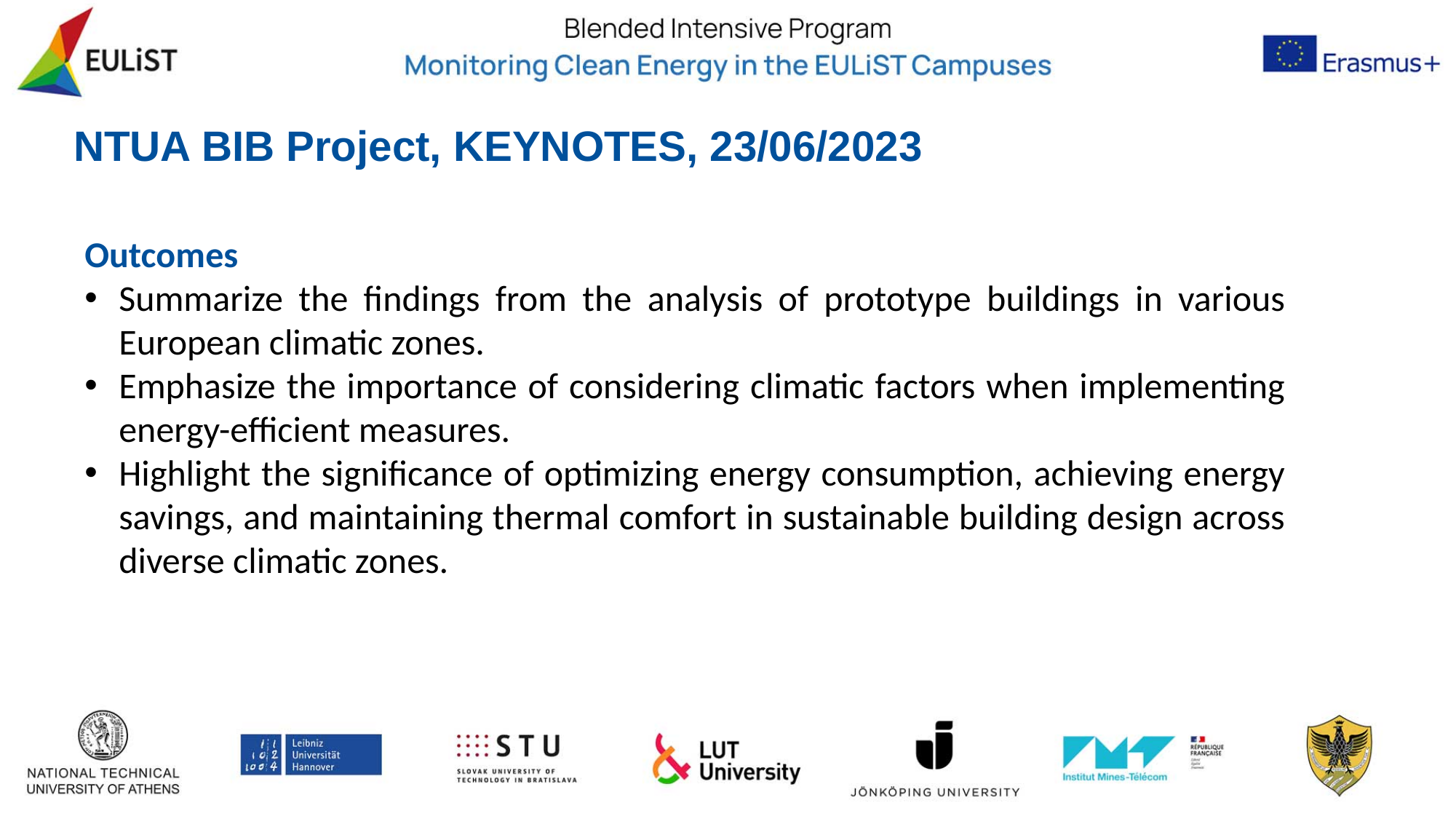

# NTUA BIB Project, KEYNOTES, 23/06/2023
Outcomes
Summarize the findings from the analysis of prototype buildings in various European climatic zones.
Emphasize the importance of considering climatic factors when implementing energy-efficient measures.
Highlight the significance of optimizing energy consumption, achieving energy savings, and maintaining thermal comfort in sustainable building design across diverse climatic zones.